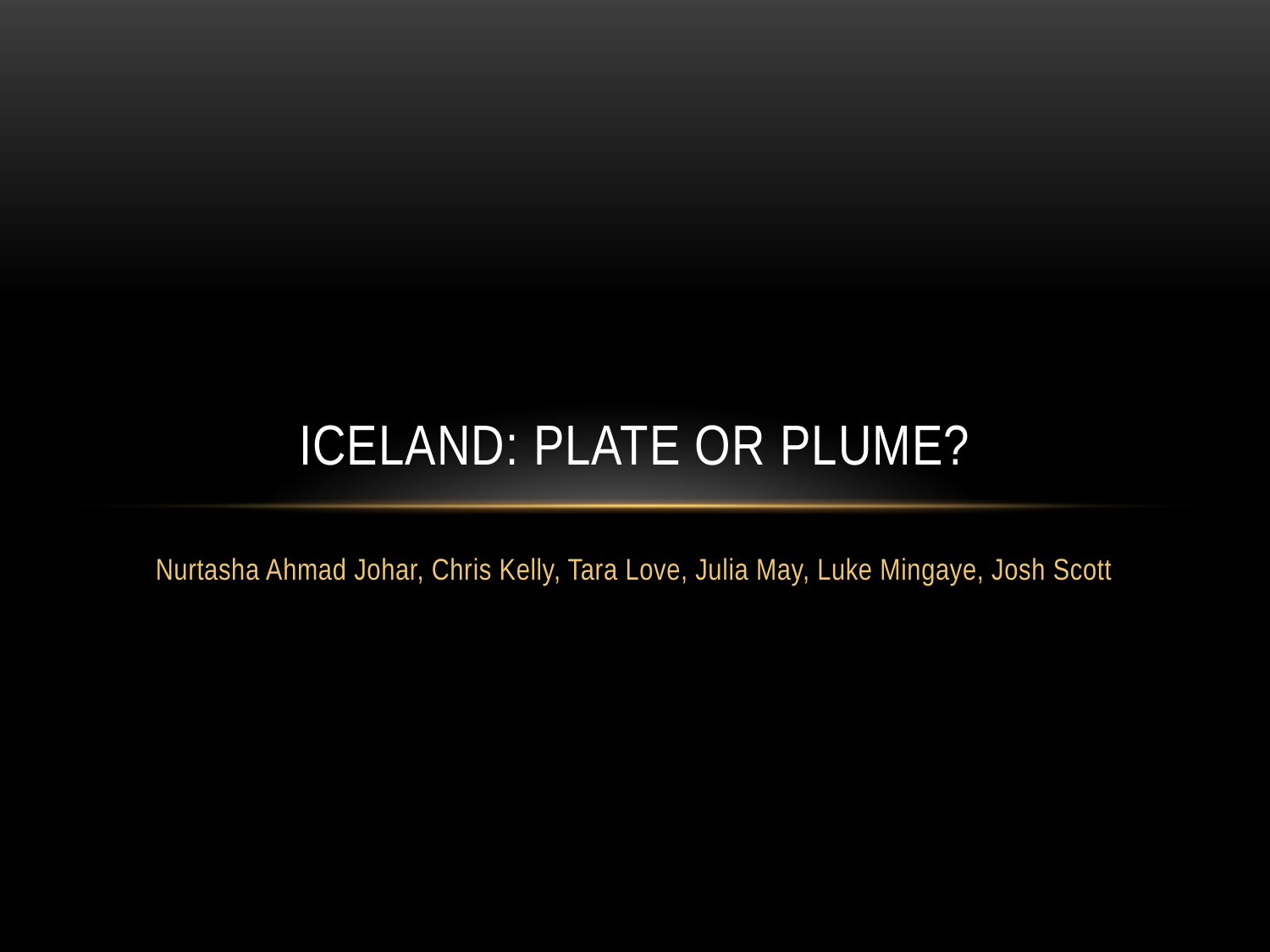

# Iceland: Plate or Plume?
Nurtasha Ahmad Johar, Chris Kelly, Tara Love, Julia May, Luke Mingaye, Josh Scott